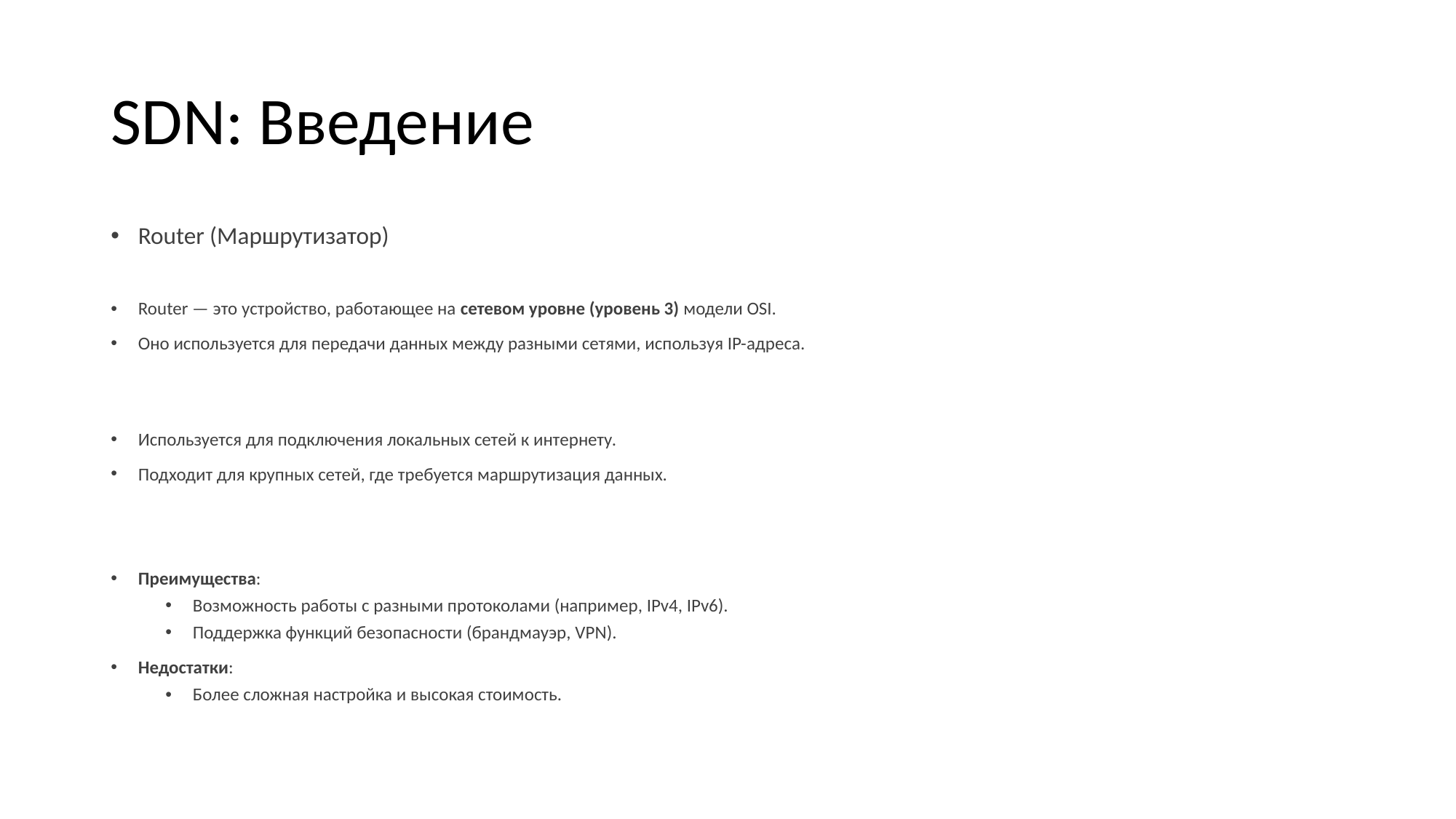

# SDN: Введение
Router (Маршрутизатор)

Router — это устройство, работающее на сетевом уровне (уровень 3) модели OSI.
Оно используется для передачи данных между разными сетями, используя IP-адреса.

Используется для подключения локальных сетей к интернету.
Подходит для крупных сетей, где требуется маршрутизация данных.

Преимущества:
Возможность работы с разными протоколами (например, IPv4, IPv6).
Поддержка функций безопасности (брандмауэр, VPN).
Недостатки:
Более сложная настройка и высокая стоимость.